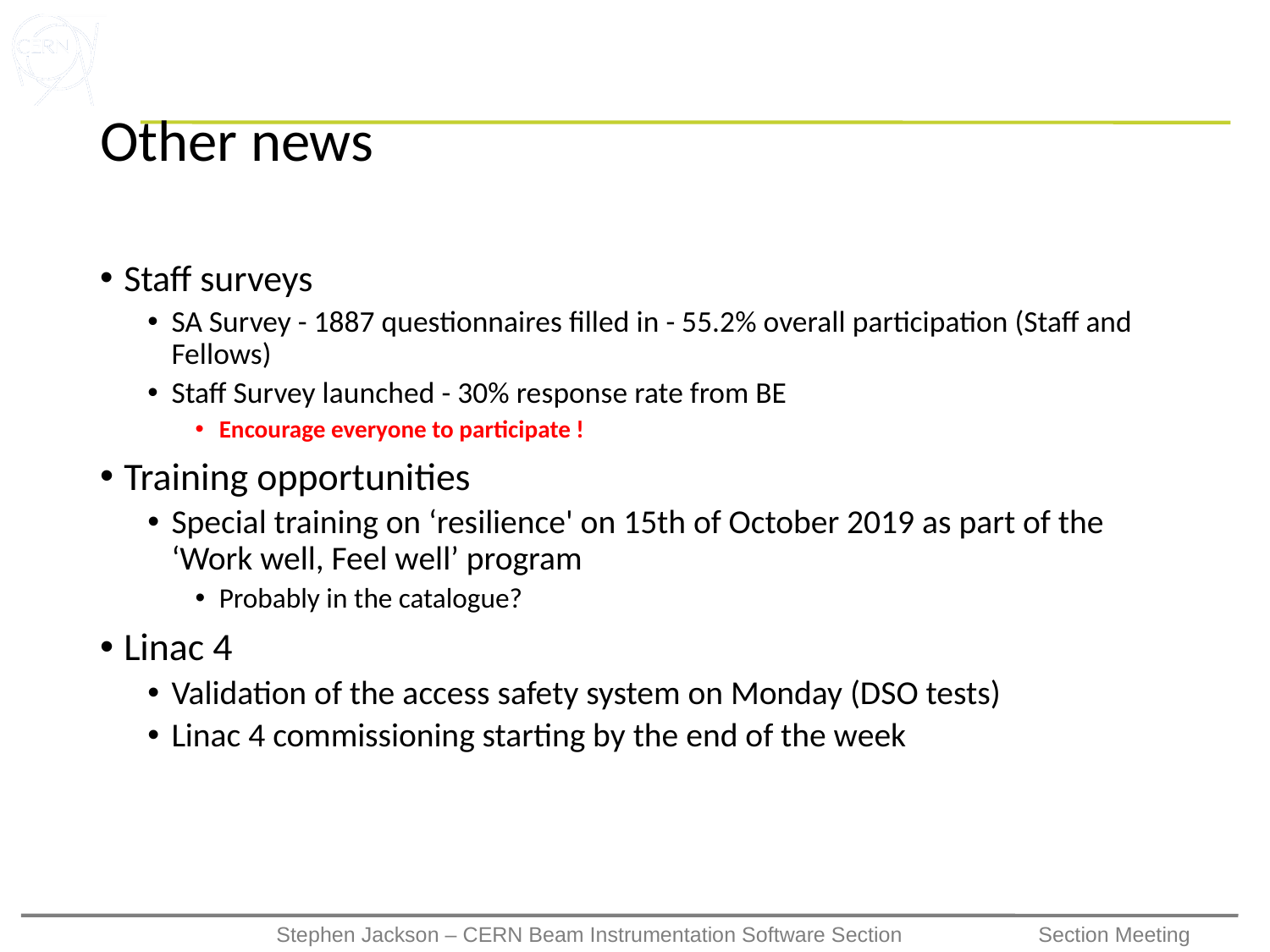

# Other news
Staff surveys
SA Survey - 1887 questionnaires filled in - 55.2% overall participation (Staff and Fellows)
Staff Survey launched - 30% response rate from BE
Encourage everyone to participate !
Training opportunities
Special training on ‘resilience' on 15th of October 2019 as part of the ‘Work well, Feel well’ program
Probably in the catalogue?
Linac 4
Validation of the access safety system on Monday (DSO tests)
Linac 4 commissioning starting by the end of the week